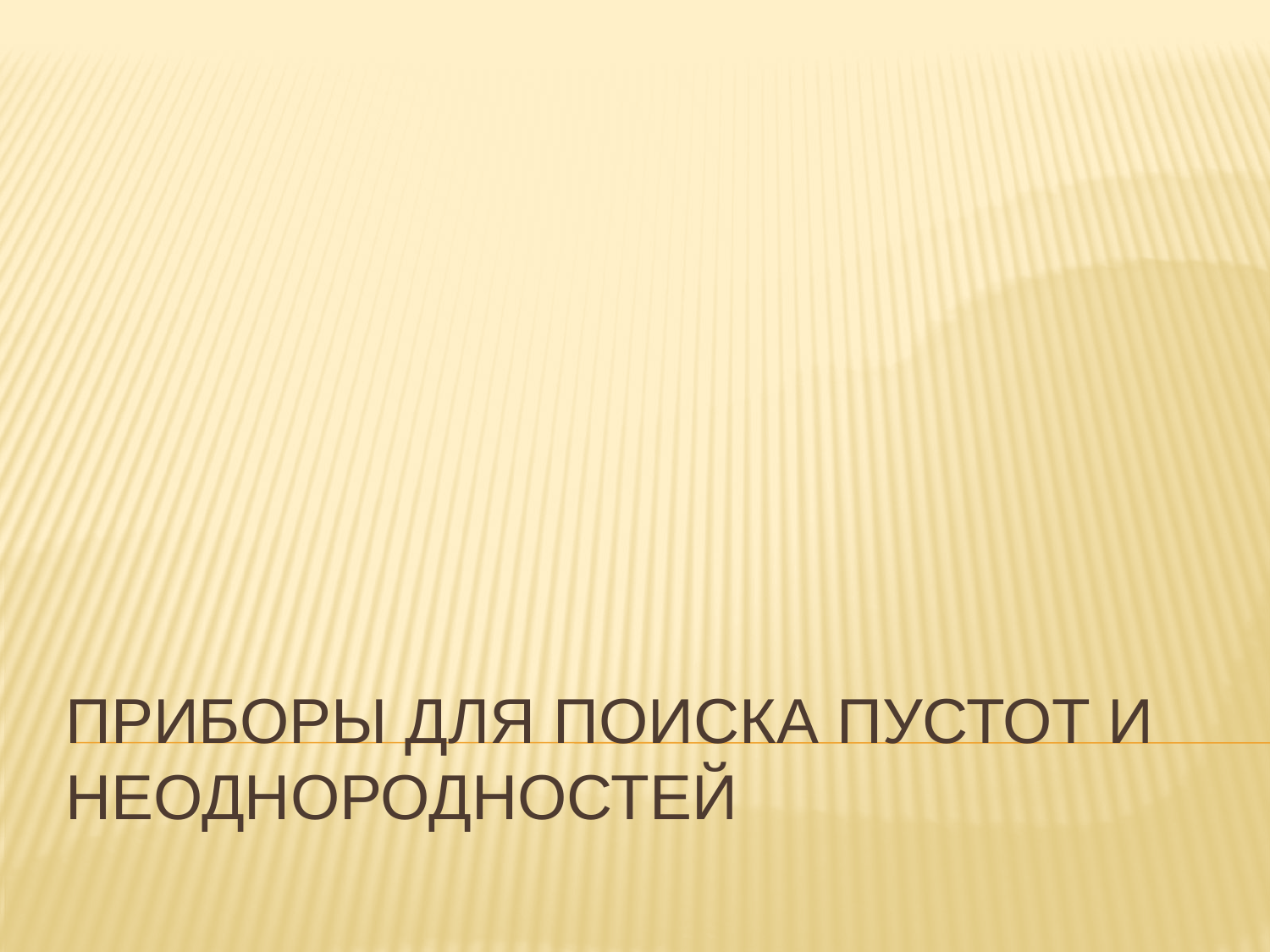

# Приборы для поиска пустот и неоднородностей